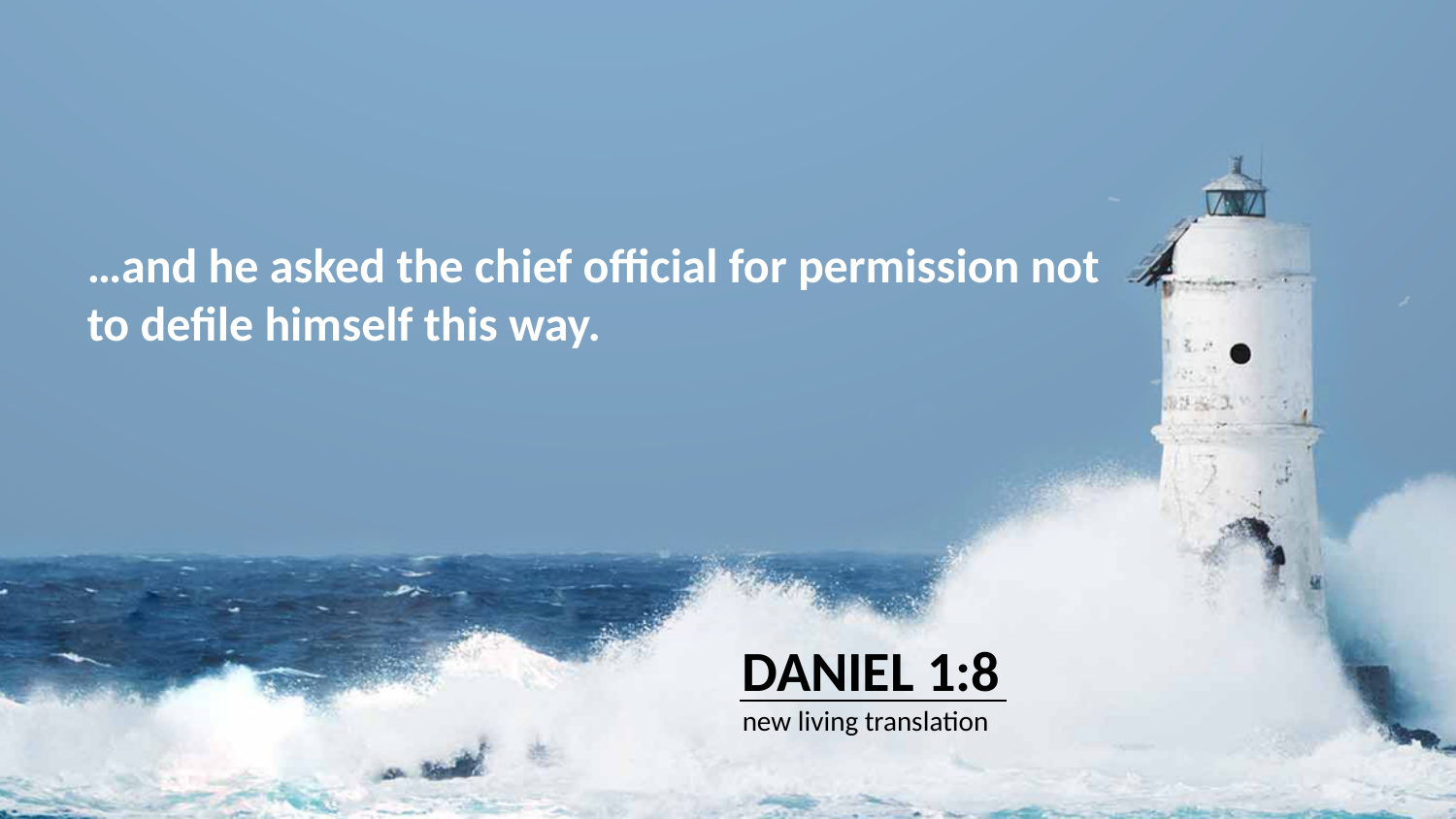

…and he asked the chief official for permission not to defile himself this way.
DANIEL 1:8
new living translation